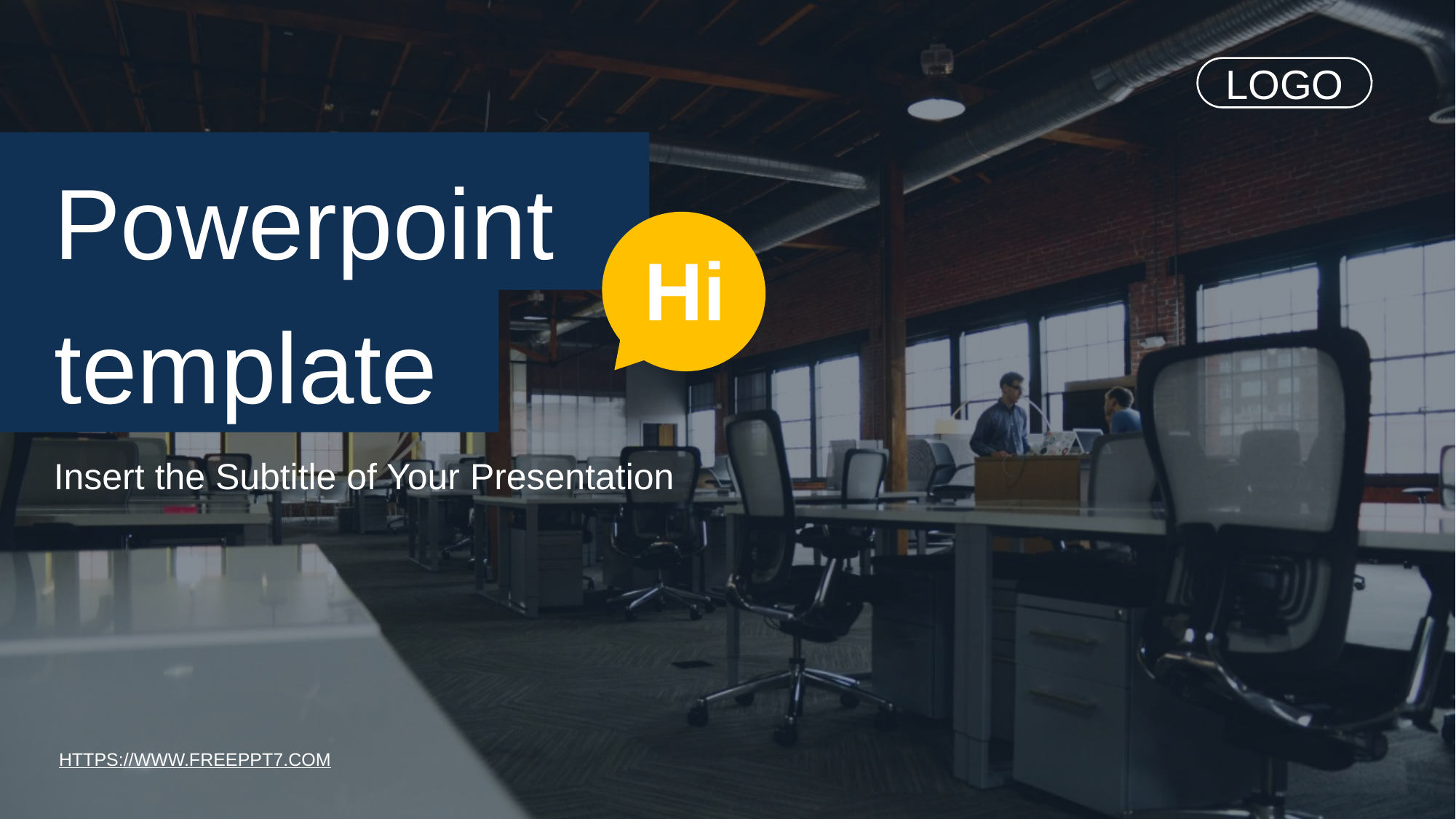

LOGO
Powerpoint
template

Hi

Insert the Subtitle of Your Presentation
https://www.freeppt7.com